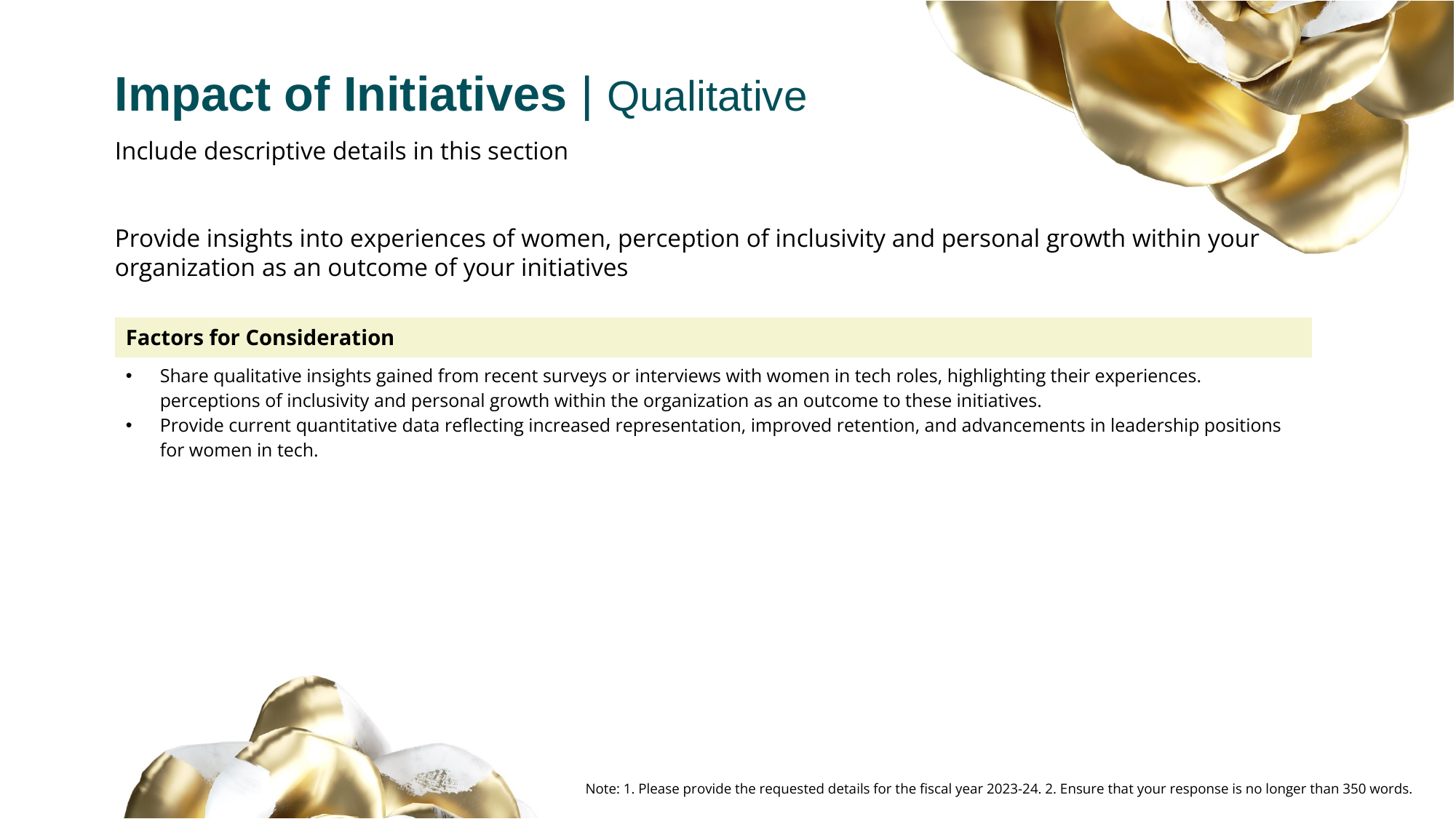

Impact of Initiatives | Qualitative
Include descriptive details in this section
Provide insights into experiences of women, perception of inclusivity and personal growth within your organization as an outcome of your initiatives
| Factors for Consideration |
| --- |
| Share qualitative insights gained from recent surveys or interviews with women in tech roles, highlighting their experiences. perceptions of inclusivity and personal growth within the organization as an outcome to these initiatives. Provide current quantitative data reflecting increased representation, improved retention, and advancements in leadership positions for women in tech. |
Note: 1. Please provide the requested details for the fiscal year 2023-24. 2. Ensure that your response is no longer than 350 words.